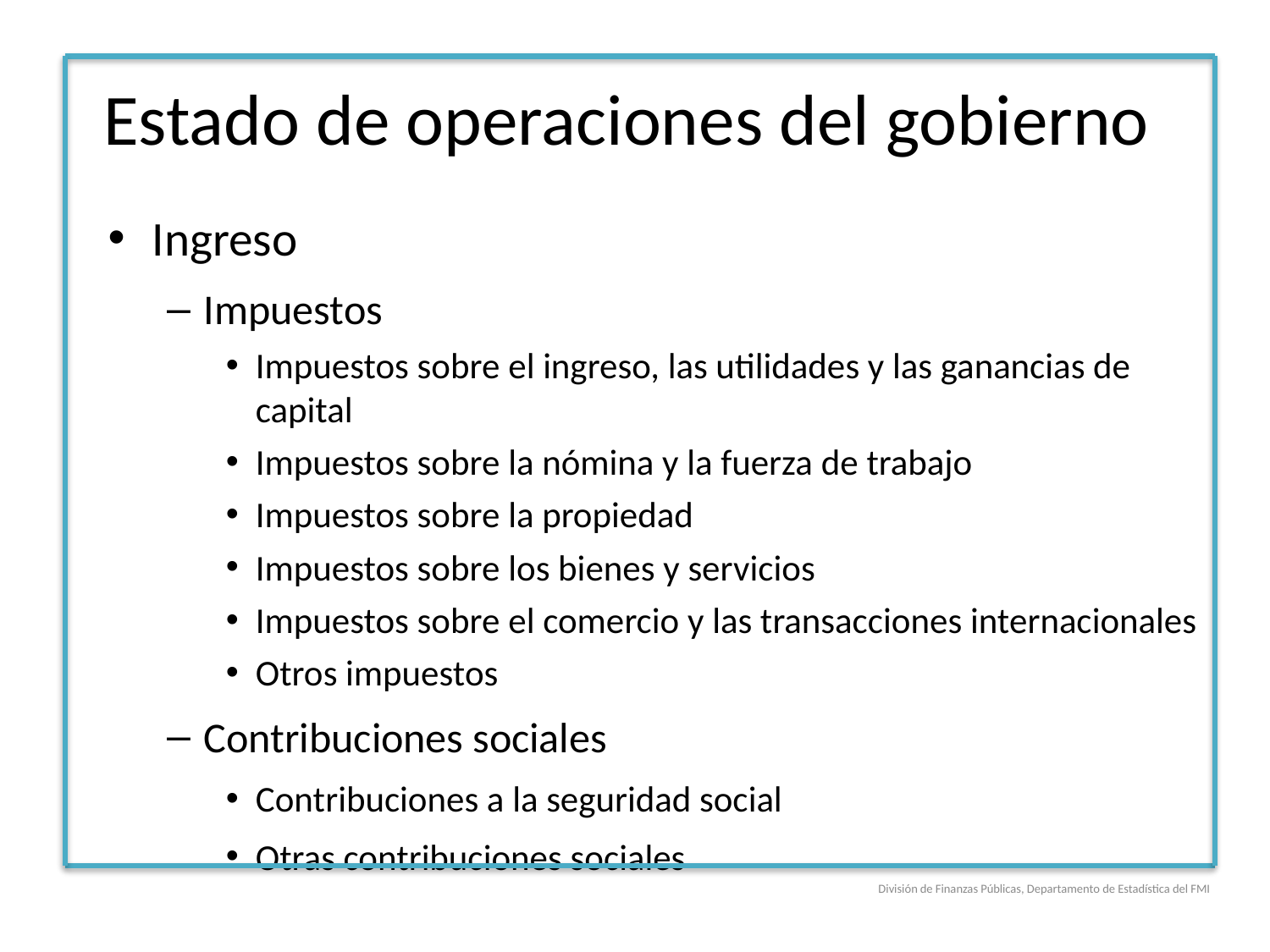

# Estado de operaciones del gobierno
Ingreso
Impuestos
Impuestos sobre el ingreso, las utilidades y las ganancias de capital
Impuestos sobre la nómina y la fuerza de trabajo
Impuestos sobre la propiedad
Impuestos sobre los bienes y servicios
Impuestos sobre el comercio y las transacciones internacionales
Otros impuestos
Contribuciones sociales
Contribuciones a la seguridad social
Otras contribuciones sociales
División de Finanzas Públicas, Departamento de Estadística del FMI